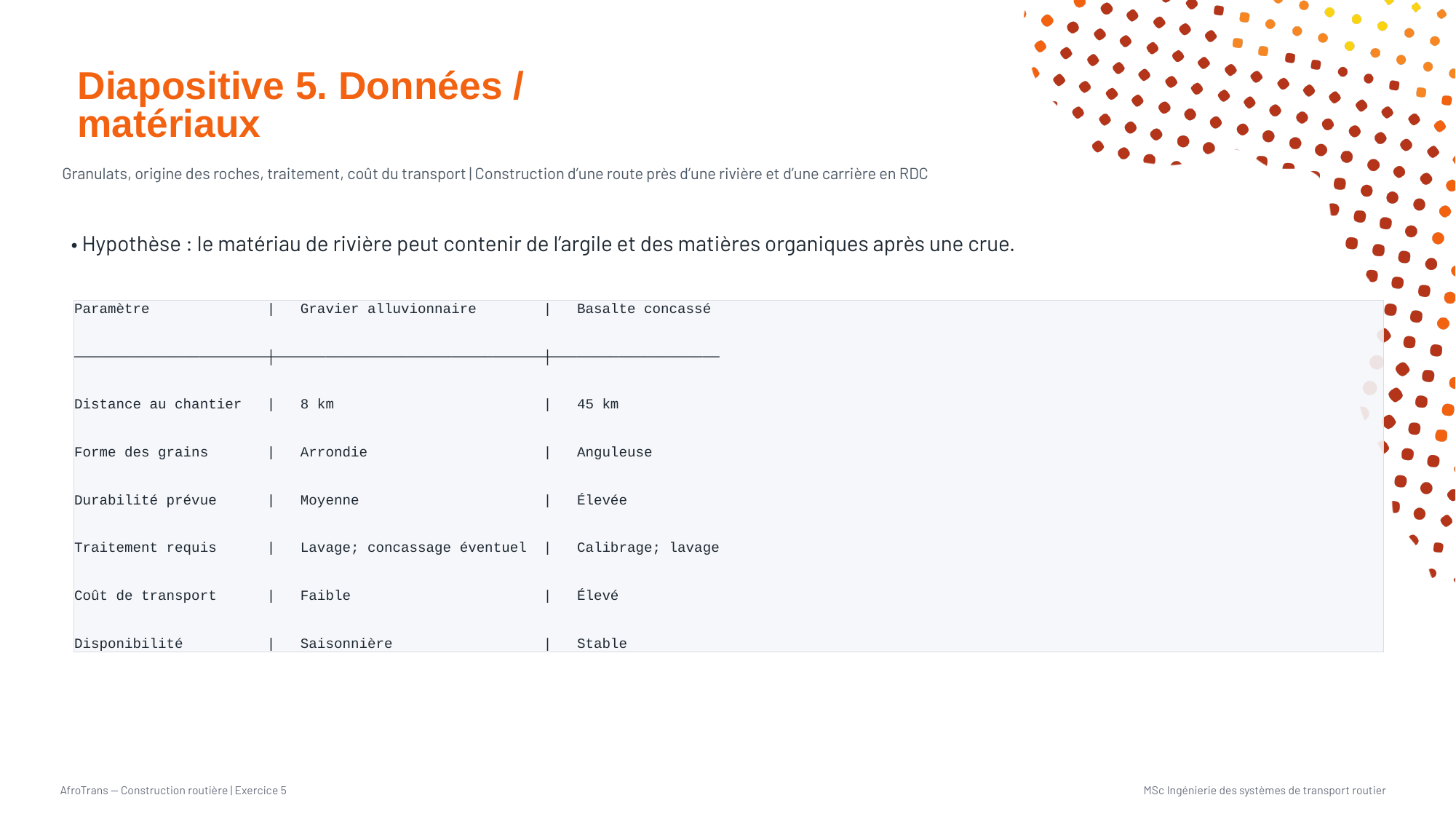

# Diapositive 5. Données / matériaux
Granulats, origine des roches, traitement, coût du transport | Construction d’une route près d’une rivière et d’une carrière en RDC
• Hypothèse : le matériau de rivière peut contenir de l’argile et des matières organiques après une crue.
Paramètre              |   Gravier alluvionnaire        |   Basalte concassé
───────────────────────┼────────────────────────────────┼────────────────────
Distance au chantier   |   8 km                         |   45 km
Forme des grains       |   Arrondie                     |   Anguleuse
Durabilité prévue      |   Moyenne                      |   Élevée
Traitement requis      |   Lavage; concassage éventuel  |   Calibrage; lavage
Coût de transport      |   Faible                       |   Élevé
Disponibilité          |   Saisonnière                  |   Stable
AfroTrans — Construction routière | Exercice 5
MSc Ingénierie des systèmes de transport routier